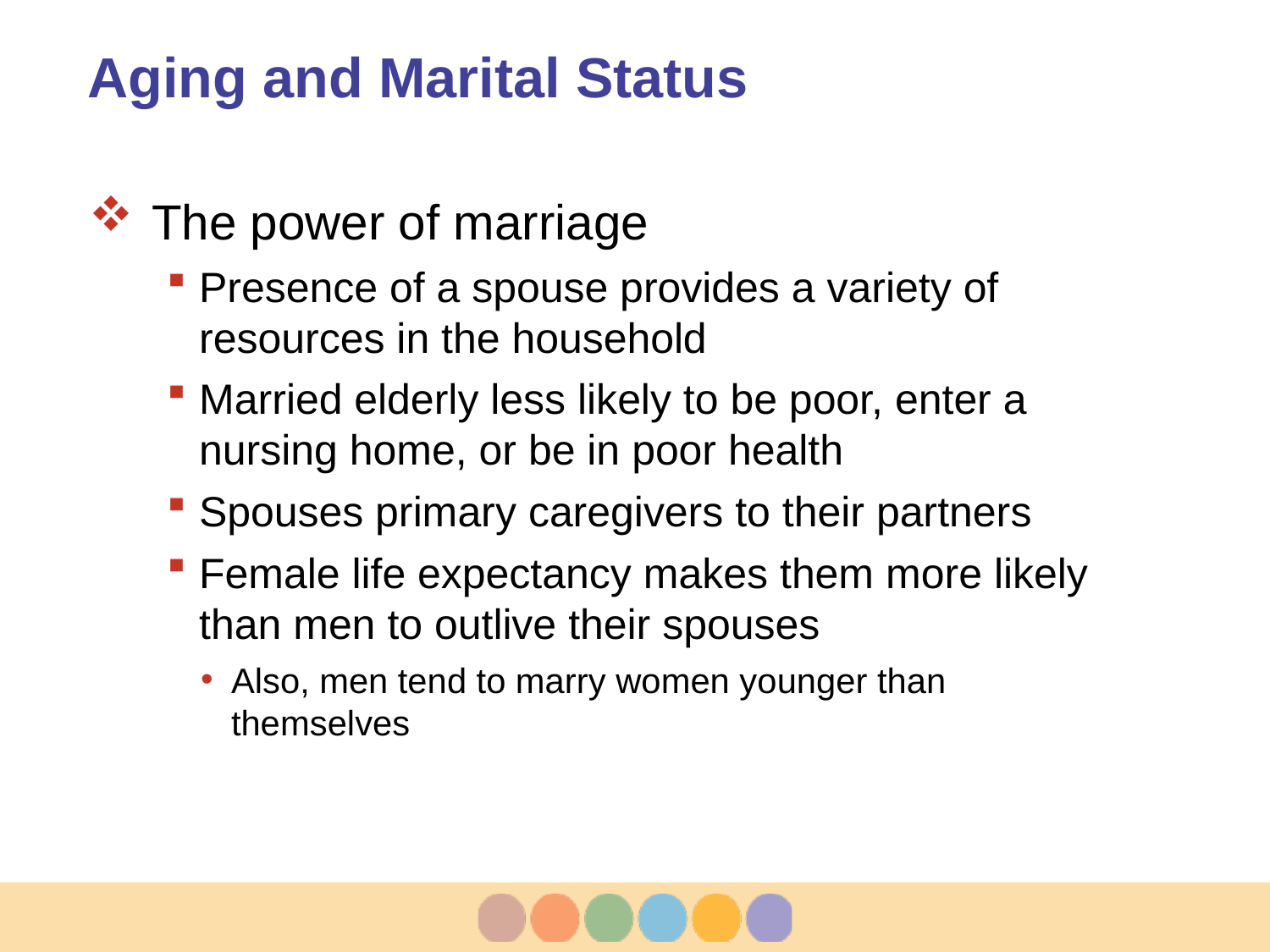

# Aging and Marital Status
The power of marriage
Presence of a spouse provides a variety of resources in the household
Married elderly less likely to be poor, enter a nursing home, or be in poor health
Spouses primary caregivers to their partners
Female life expectancy makes them more likely than men to outlive their spouses
Also, men tend to marry women younger than themselves